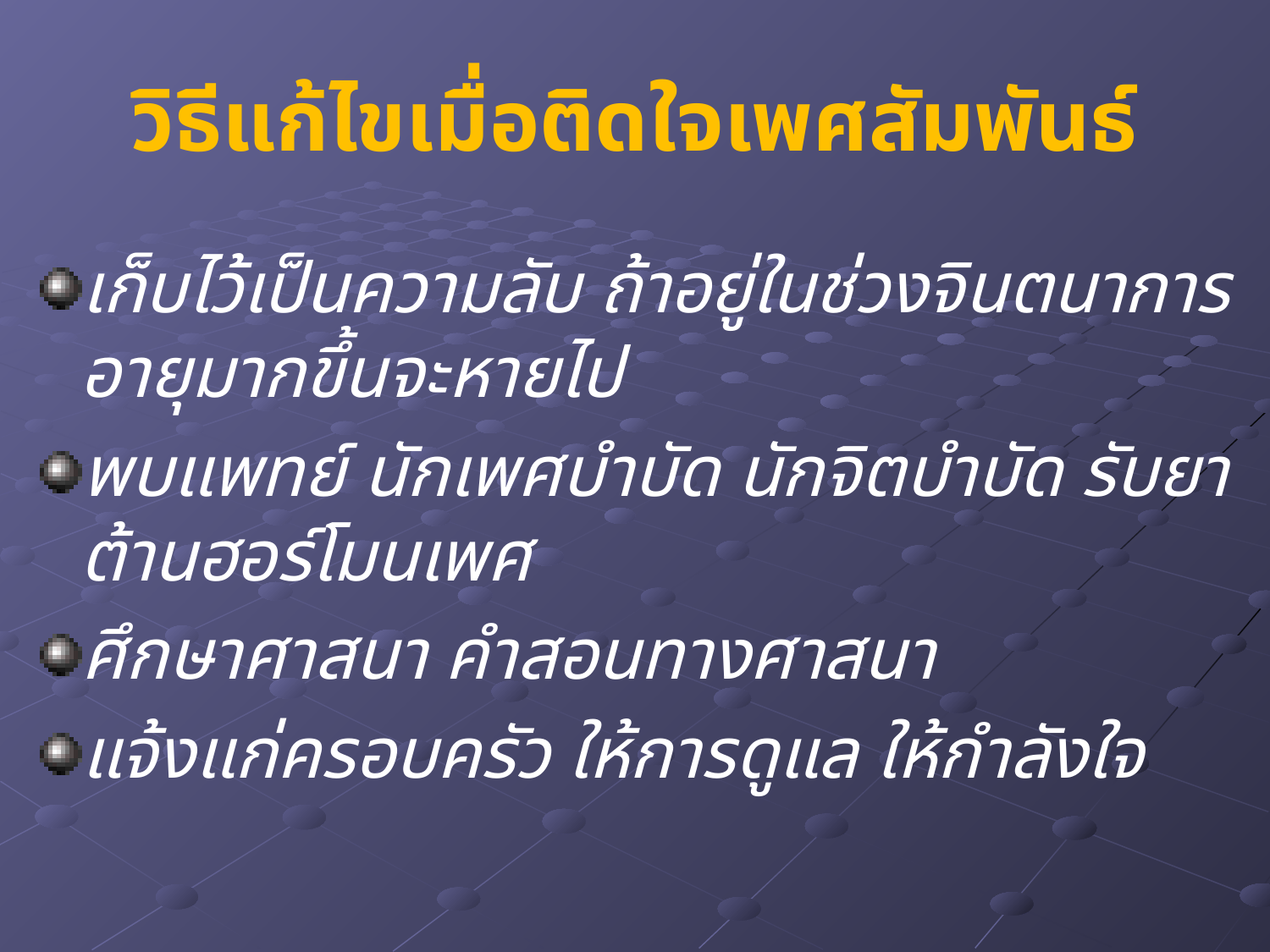

วิธีแก้ไขเมื่อติดใจเพศสัมพันธ์
เก็บไว้เป็นความลับ ถ้าอยู่ในช่วงจินตนาการ อายุมากขึ้นจะหายไป
พบแพทย์ นักเพศบำบัด นักจิตบำบัด รับยาต้านฮอร์โมนเพศ
ศึกษาศาสนา คำสอนทางศาสนา
แจ้งแก่ครอบครัว ให้การดูแล ให้กำลังใจ